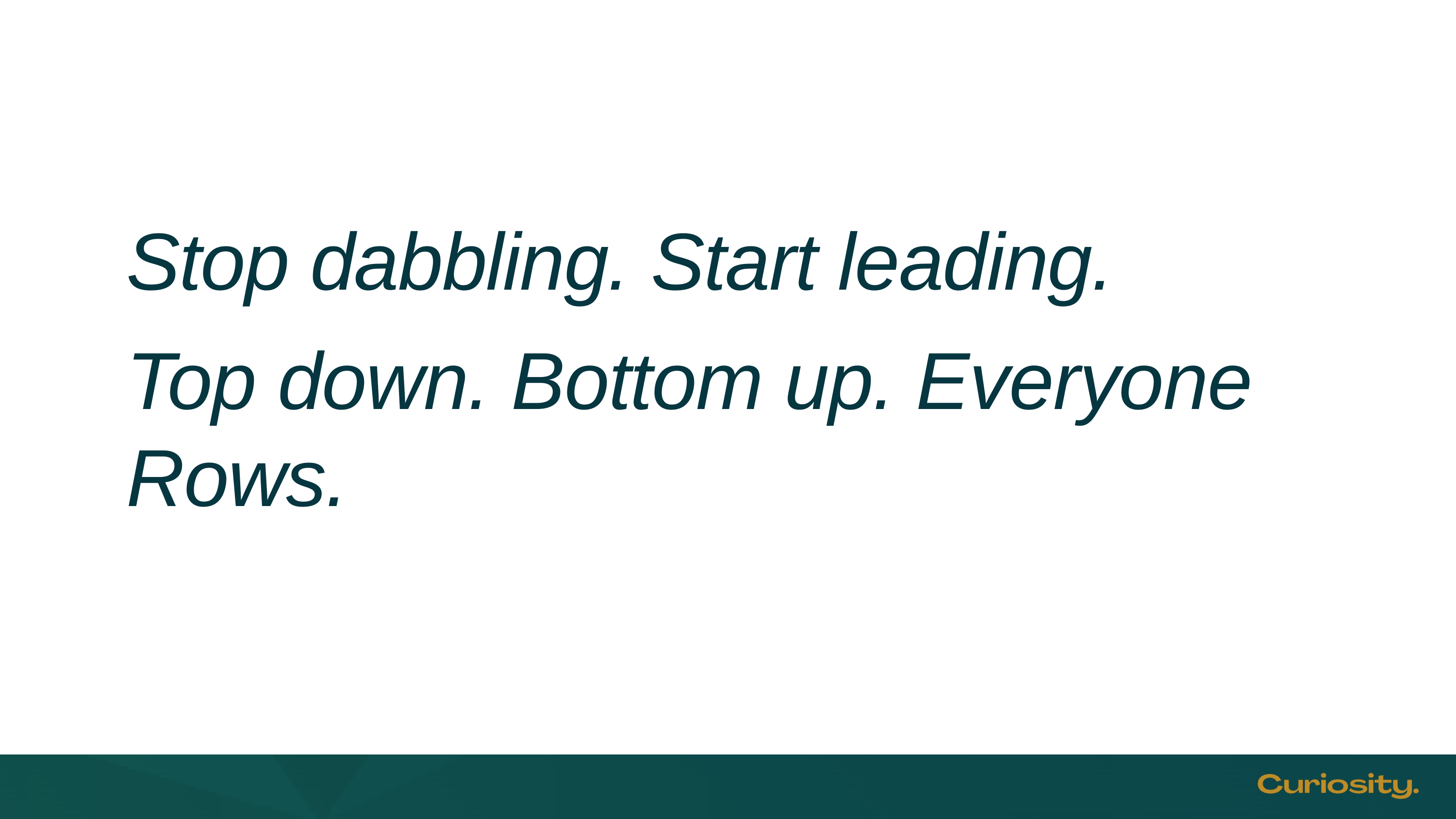

Stop dabbling. Start leading.
Top down. Bottom up. Everyone Rows.